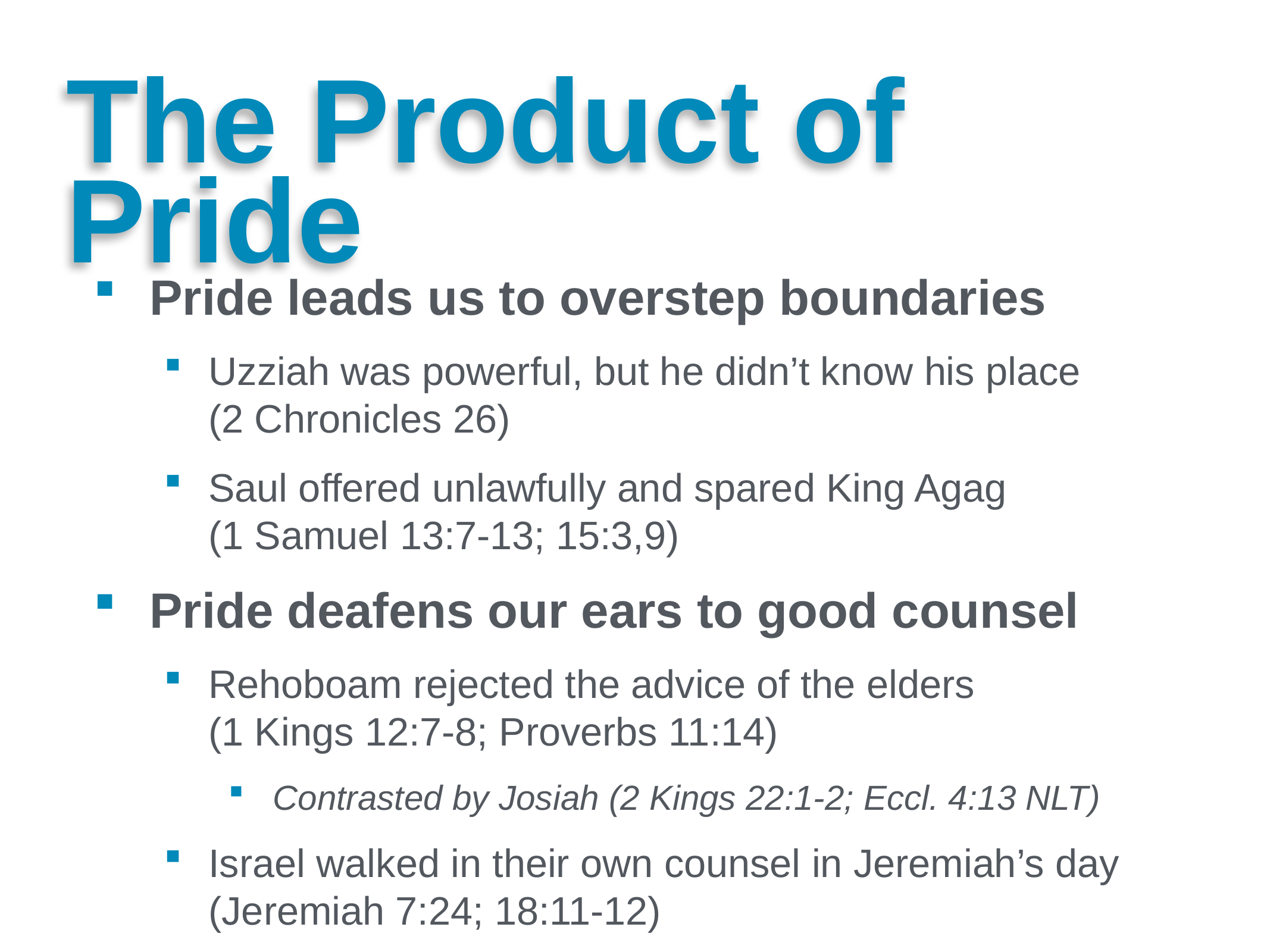

# The Product of Pride
Pride leads us to overstep boundaries
Uzziah was powerful, but he didn’t know his place
(2 Chronicles 26)
Saul offered unlawfully and spared King Agag
(1 Samuel 13:7-13; 15:3,9)
Pride deafens our ears to good counsel
Rehoboam rejected the advice of the elders
(1 Kings 12:7-8; Proverbs 11:14)
Contrasted by Josiah (2 Kings 22:1-2; Eccl. 4:13 NLT)
Israel walked in their own counsel in Jeremiah’s day (Jeremiah 7:24; 18:11-12)